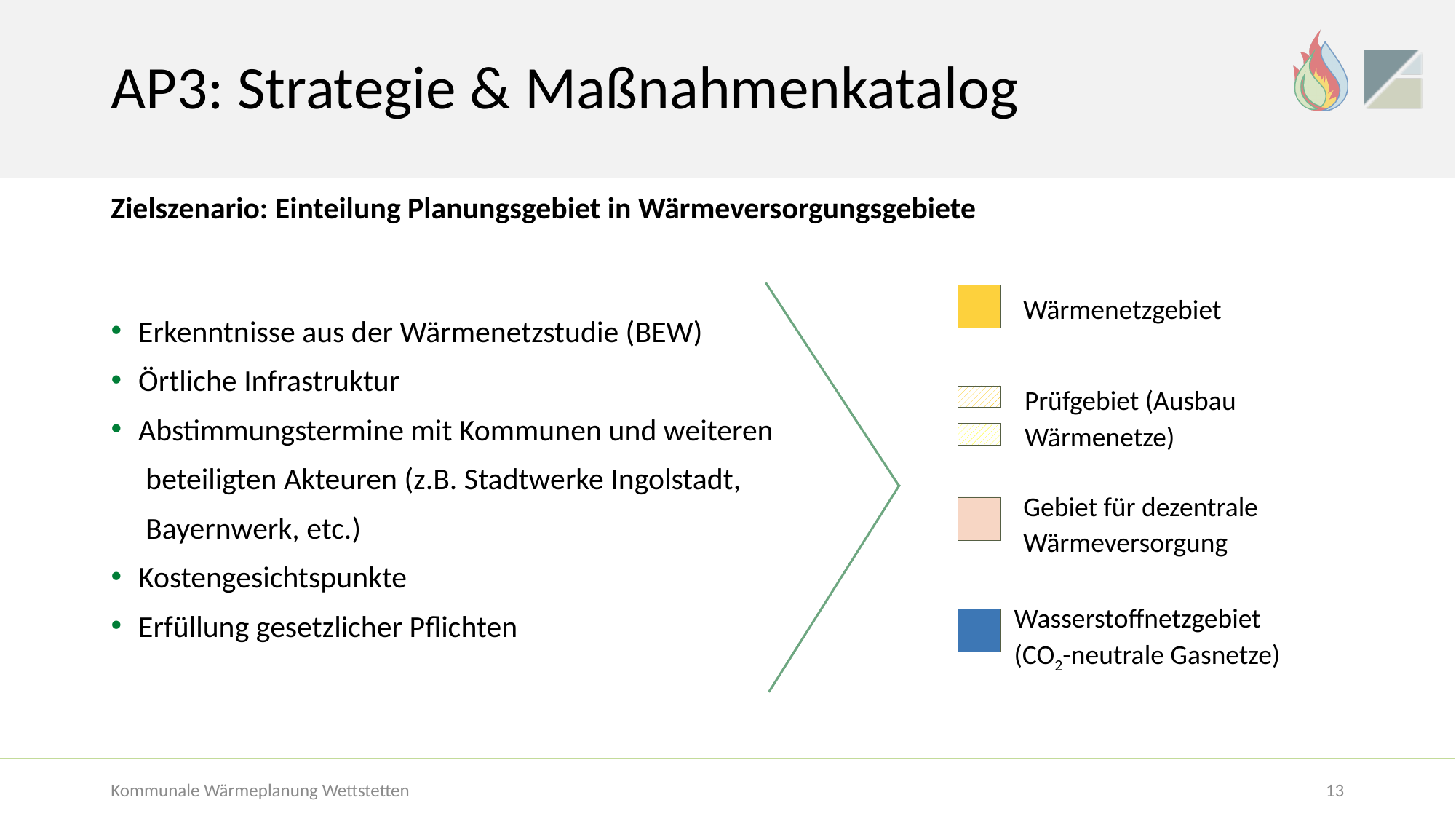

# AP3: Strategie & Maßnahmenkatalog
Zielszenario: Einteilung Planungsgebiet in Wärmeversorgungsgebiete

Erkenntnisse aus der Wärmenetzstudie (BEW)
Örtliche Infrastruktur
Abstimmungstermine mit Kommunen und weiteren
     beteiligten Akteuren (z.B. Stadtwerke Ingolstadt,
     Bayernwerk, etc.)
Kostengesichtspunkte
Erfüllung gesetzlicher Pflichten

Wärmenetzgebiet

Prüfgebiet (Ausbau
Wärmenetze)

Gebiet für dezentrale
Wärmeversorgung

Wasserstoffnetzgebiet
(CO2-neutrale Gasnetze)

Kommunale Wärmeplanung Wettstetten
13